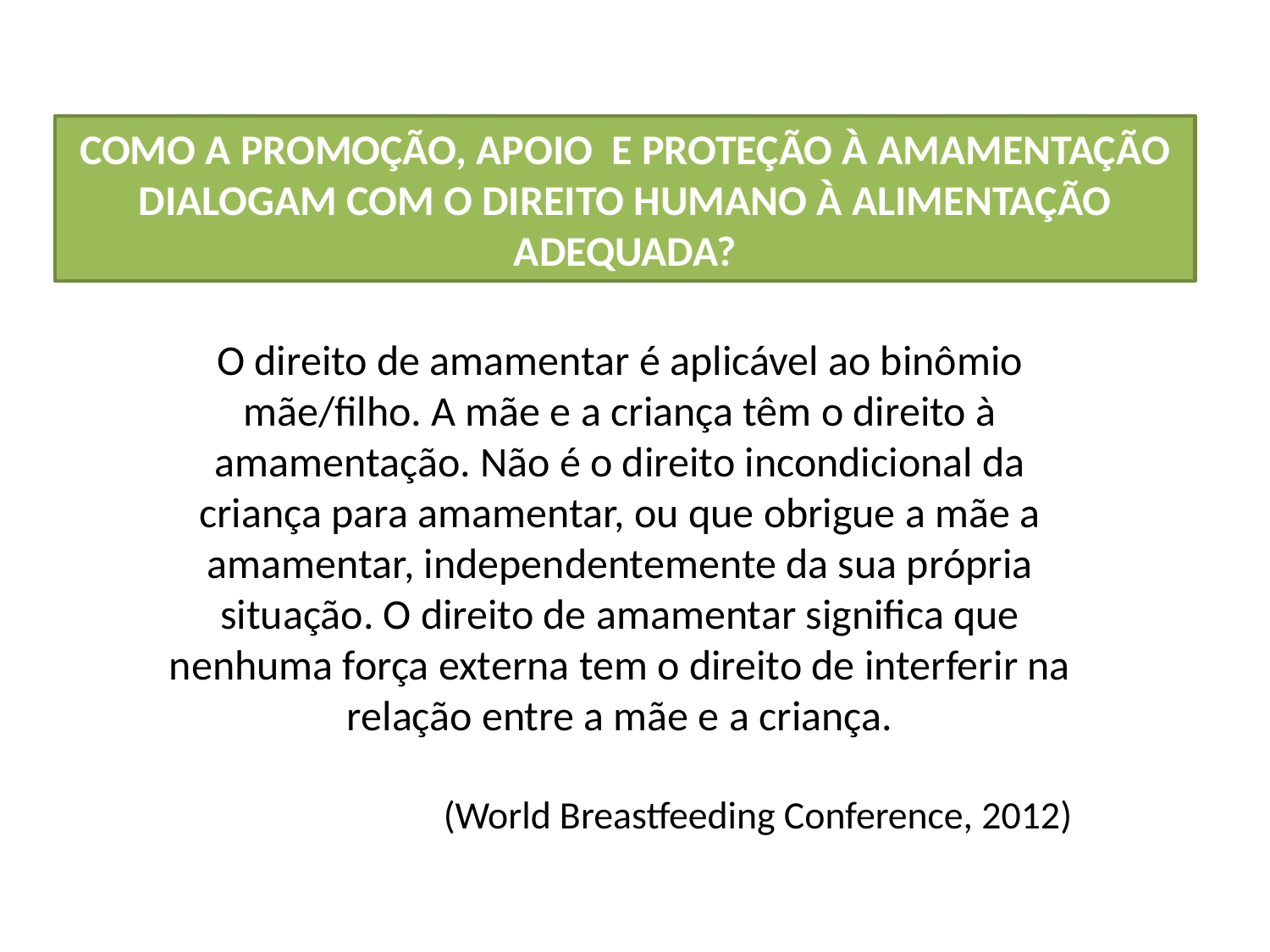

COMO A PROMOÇÃO, APOIO  E PROTEÇÃO À AMAMENTAÇÃO DIALOGAM COM O DIREITO HUMANO À ALIMENTAÇÃO ADEQUADA?
O direito de amamentar é aplicável ao binômio mãe/filho. A mãe e a criança têm o direito à amamentação. Não é o direito incondicional da criança para amamentar, ou que obrigue a mãe a amamentar, independentemente da sua própria situação. O direito de amamentar significa que nenhuma força externa tem o direito de interferir na relação entre a mãe e a criança.

(World Breastfeeding Conference, 2012)